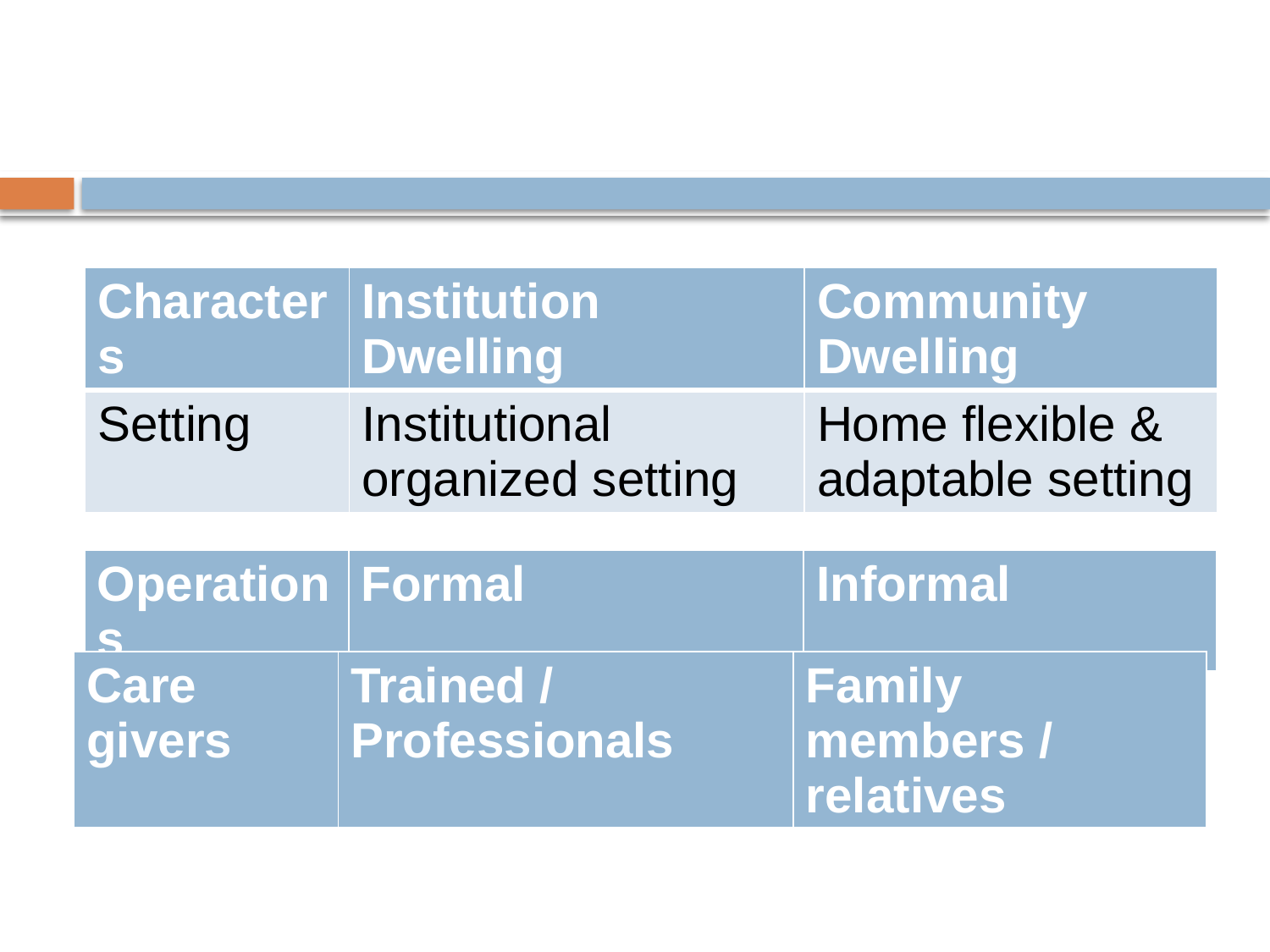

#
| Characters | Institution Dwelling | Community Dwelling |
| --- | --- | --- |
| Setting | Institutional organized setting | Home flexible & adaptable setting |
| Operations | Formal | Informal |
| --- | --- | --- |
| Care givers | Trained / Professionals | Family members / relatives |
| --- | --- | --- |